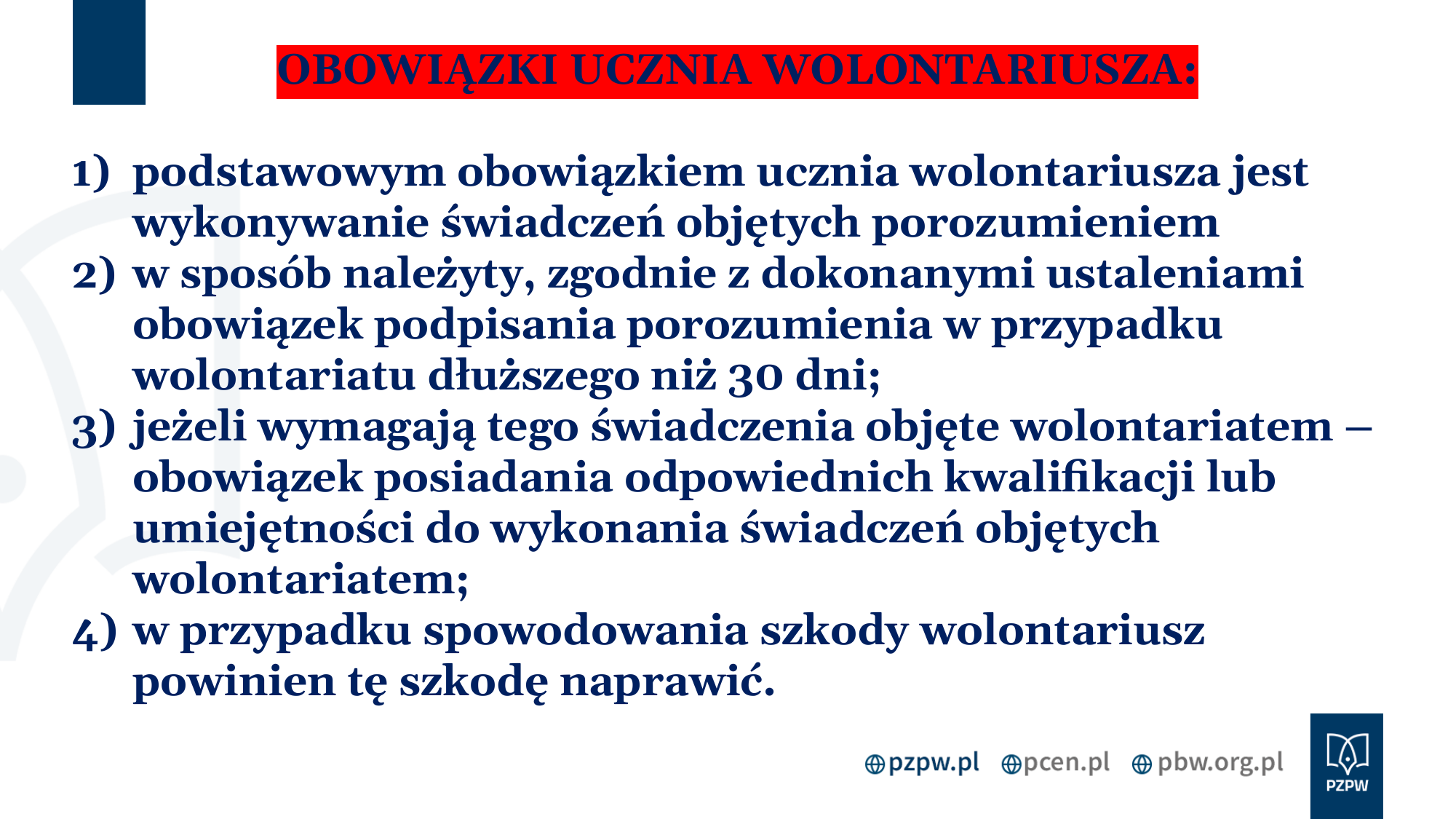

OBOWIĄZKI UCZNIA WOLONTARIUSZA:

podstawowym obowiązkiem ucznia wolontariusza jest wykonywanie świadczeń objętych porozumieniem
w sposób należyty, zgodnie z dokonanymi ustaleniami obowiązek podpisania porozumienia w przypadku wolontariatu dłuższego niż 30 dni;
jeżeli wymagają tego świadczenia objęte wolontariatem – obowiązek posiadania odpowiednich kwalifikacji lub umiejętności do wykonania świadczeń objętych wolontariatem;
w przypadku spowodowania szkody wolontariusz powinien tę szkodę naprawić.